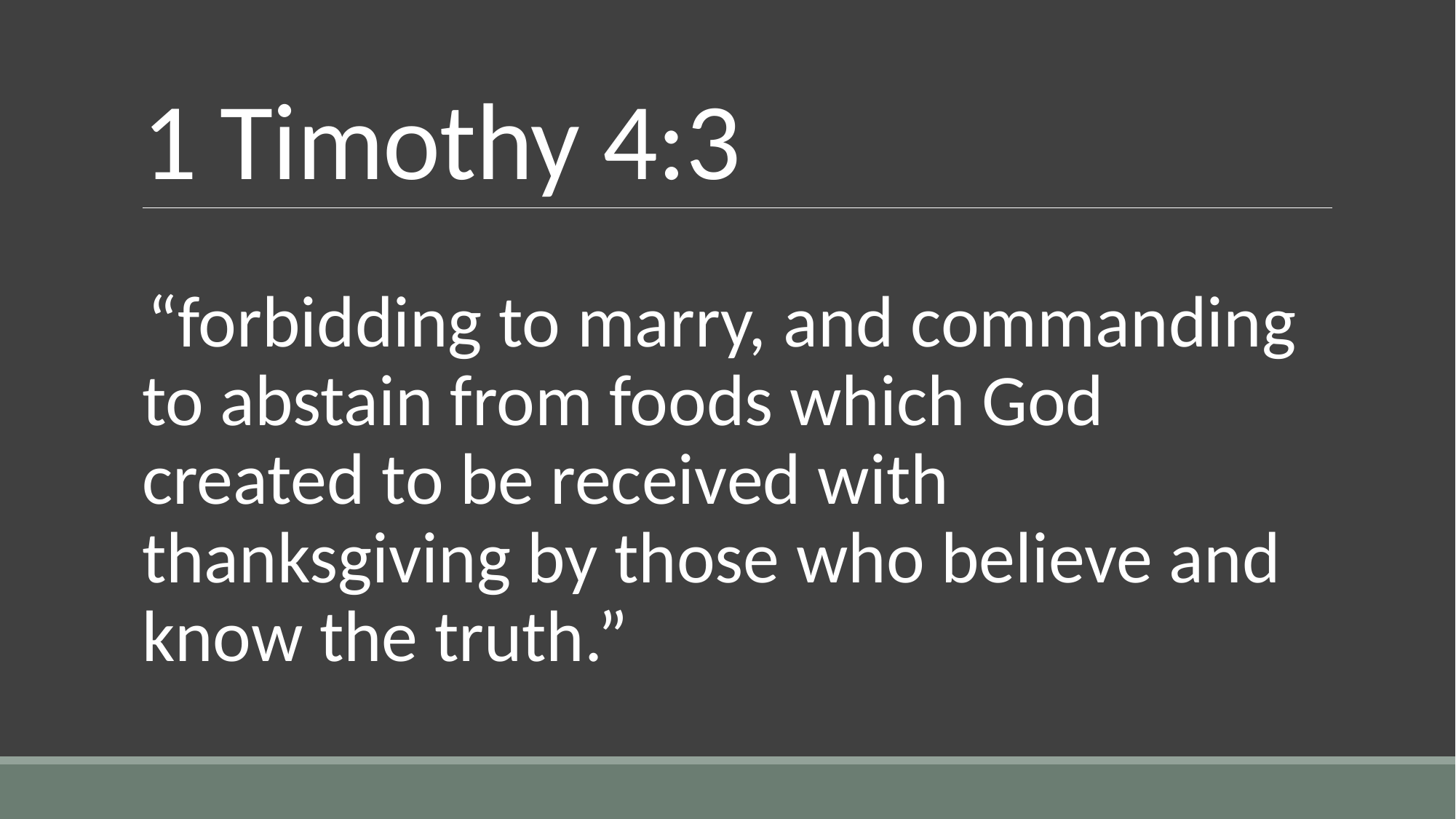

# 1 Timothy 4:3
“forbidding to marry, and commanding to abstain from foods which God created to be received with thanksgiving by those who believe and know the truth.”